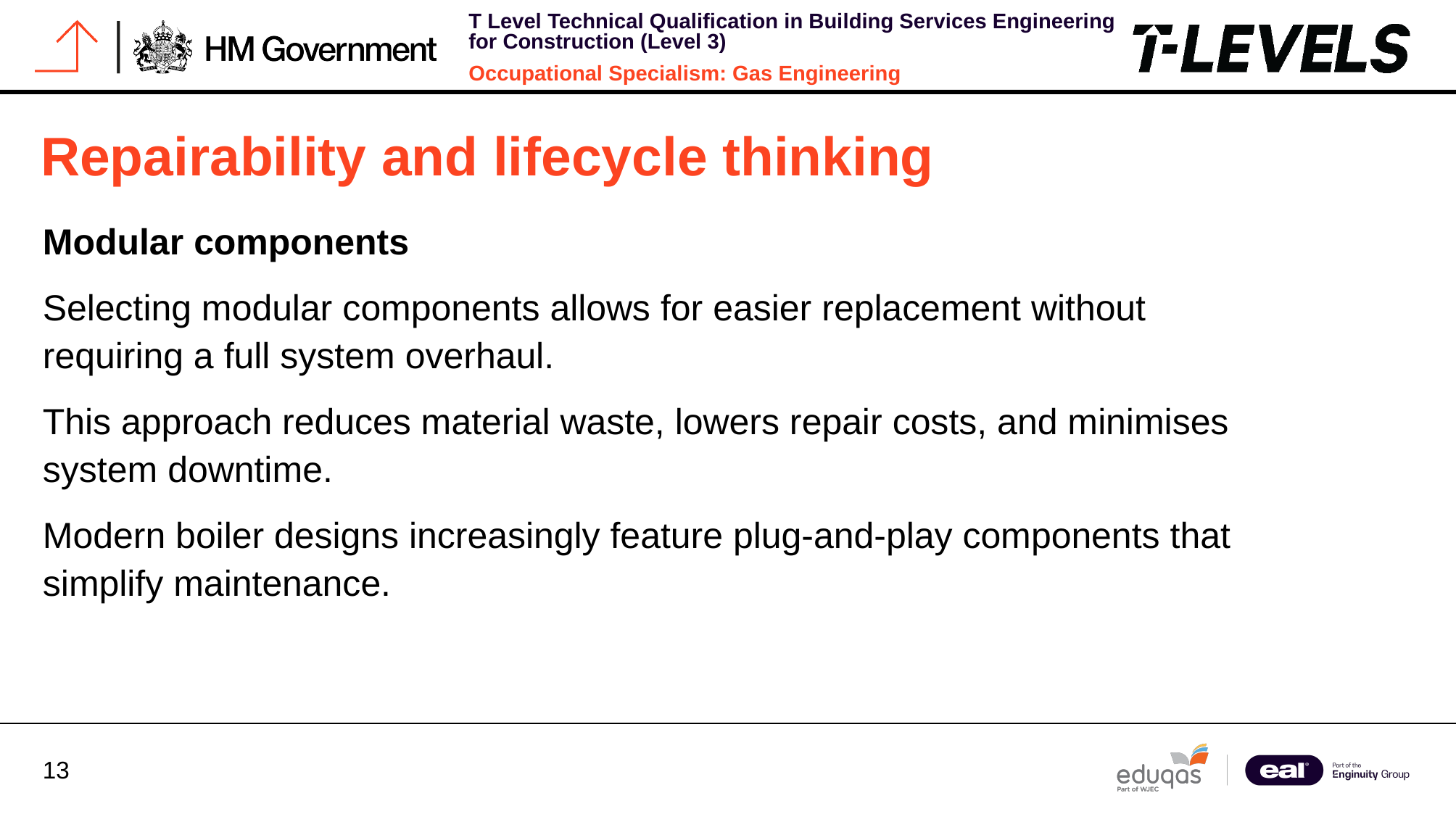

# Repairability and lifecycle thinking
Modular components
Selecting modular components allows for easier replacement without requiring a full system overhaul.
This approach reduces material waste, lowers repair costs, and minimises system downtime.
Modern boiler designs increasingly feature plug-and-play components that simplify maintenance.